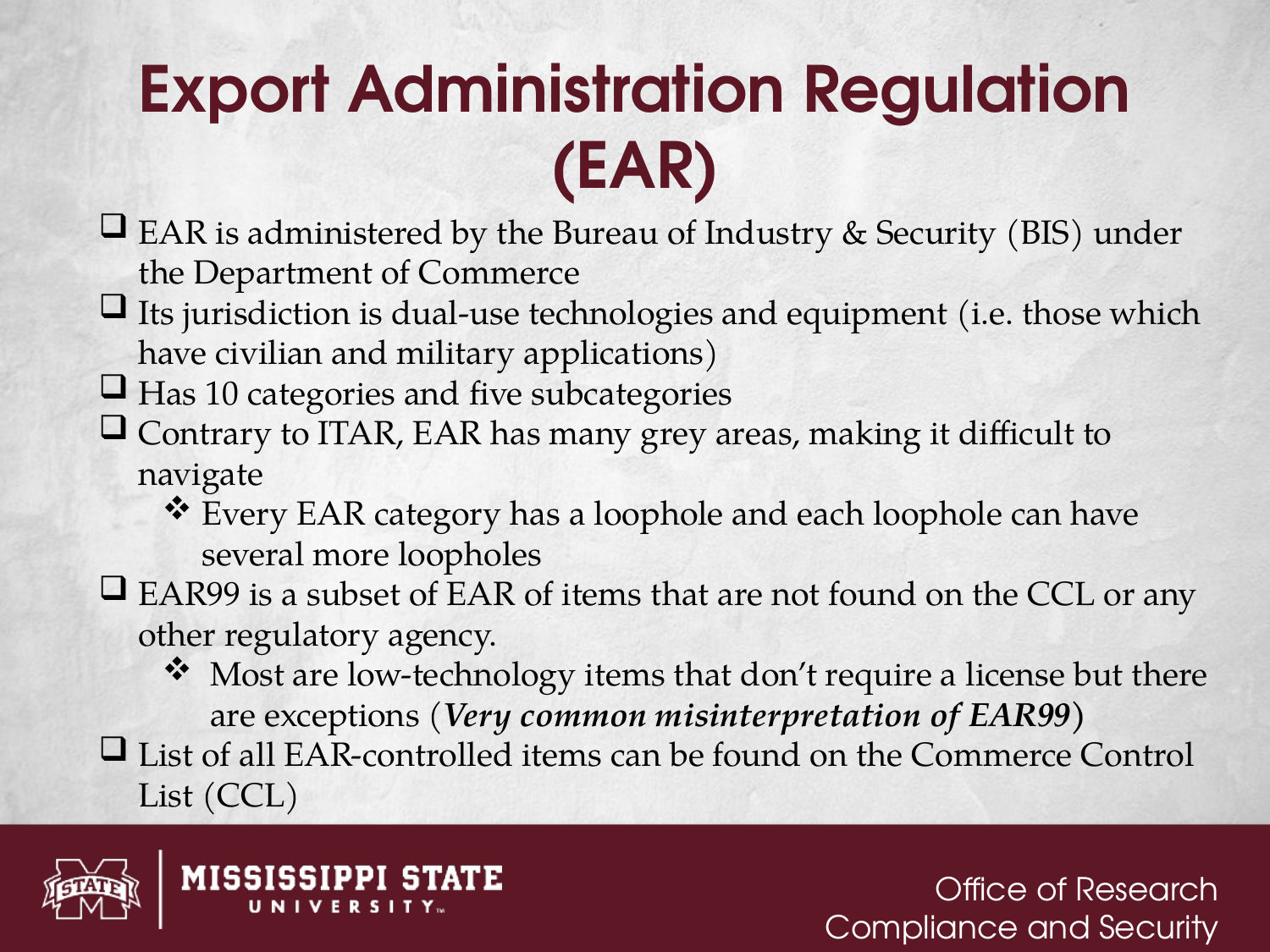

# Export Administration Regulation (EAR)
EAR is administered by the Bureau of Industry & Security (BIS) under the Department of Commerce
Its jurisdiction is dual-use technologies and equipment (i.e. those which have civilian and military applications)
Has 10 categories and five subcategories
Contrary to ITAR, EAR has many grey areas, making it difficult to navigate
Every EAR category has a loophole and each loophole can have several more loopholes
EAR99 is a subset of EAR of items that are not found on the CCL or any other regulatory agency.
Most are low-technology items that don’t require a license but there are exceptions (Very common misinterpretation of EAR99)
List of all EAR-controlled items can be found on the Commerce Control List (CCL)